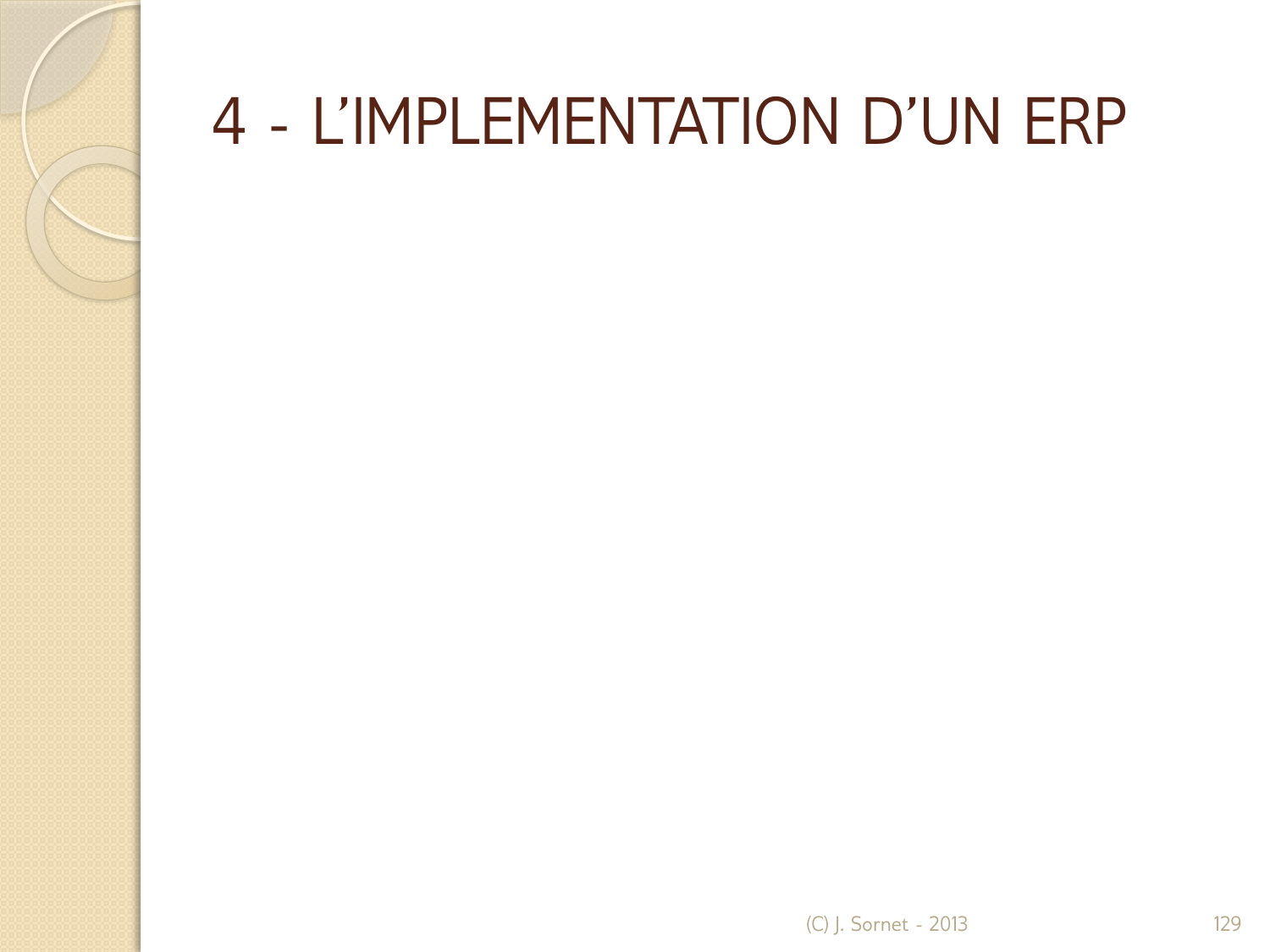

# 4 - L’IMPLEMENTATION D’UN ERP

(C) J. Sornet - 2013
129